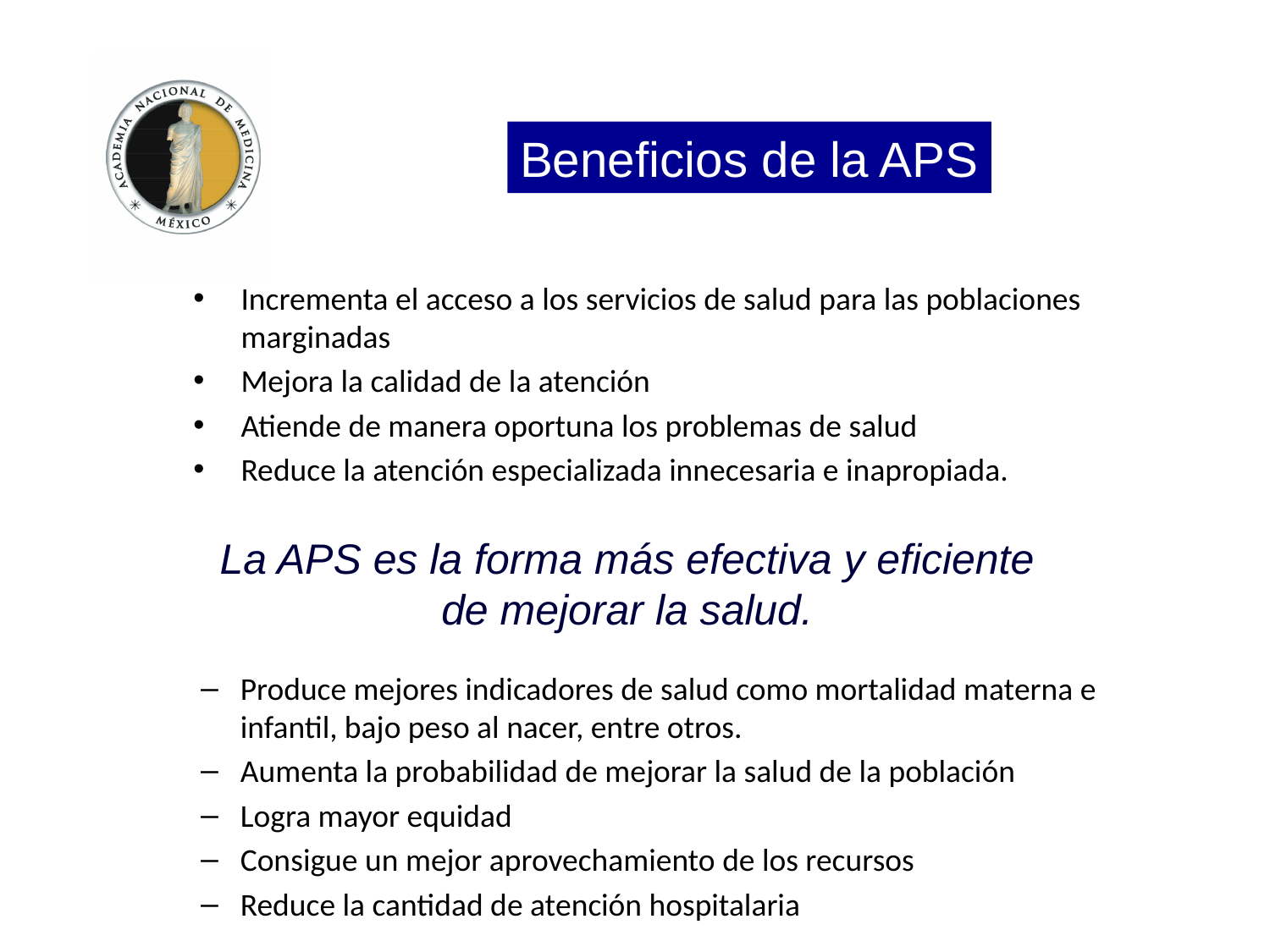

Beneficios de la APS
Incrementa el acceso a los servicios de salud para las poblaciones marginadas
Mejora la calidad de la atención
Atiende de manera oportuna los problemas de salud
Reduce la atención especializada innecesaria e inapropiada.
La APS es la forma más efectiva y eficiente de mejorar la salud.
Produce mejores indicadores de salud como mortalidad materna e infantil, bajo peso al nacer, entre otros.
Aumenta la probabilidad de mejorar la salud de la población
Logra mayor equidad
Consigue un mejor aprovechamiento de los recursos
Reduce la cantidad de atención hospitalaria